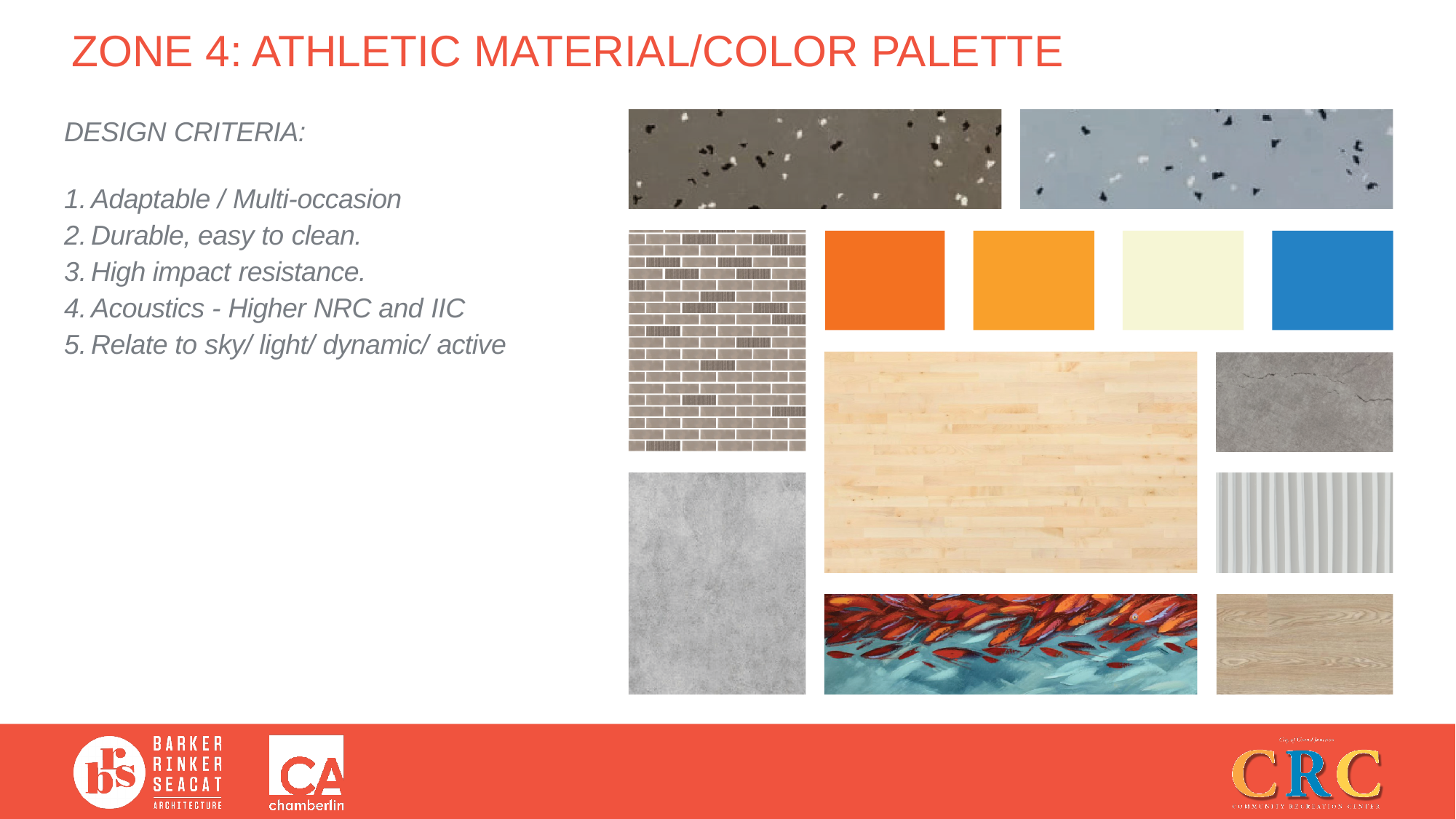

# ZONE 4: ATHLETIC MATERIAL/COLOR PALETTE

DESIGN CRITERIA:

Adaptable / Multi-occasion
Durable, easy to clean.
High impact resistance.
Acoustics - Higher NRC and IIC
Relate to sky/ light/ dynamic/ active